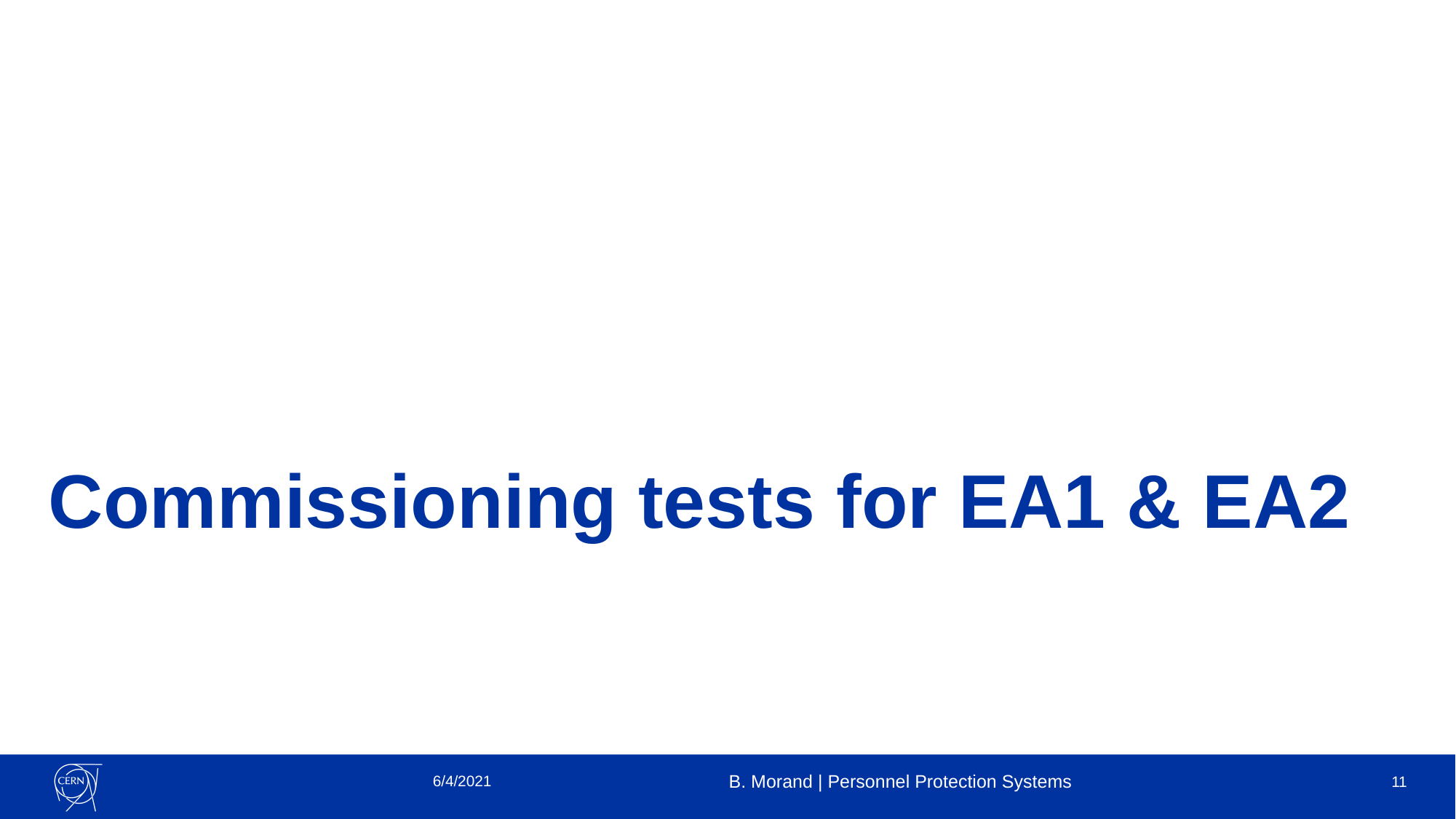

# Commissioning tests for EA1 & EA2
6/4/2021
B. Morand | Personnel Protection Systems
11